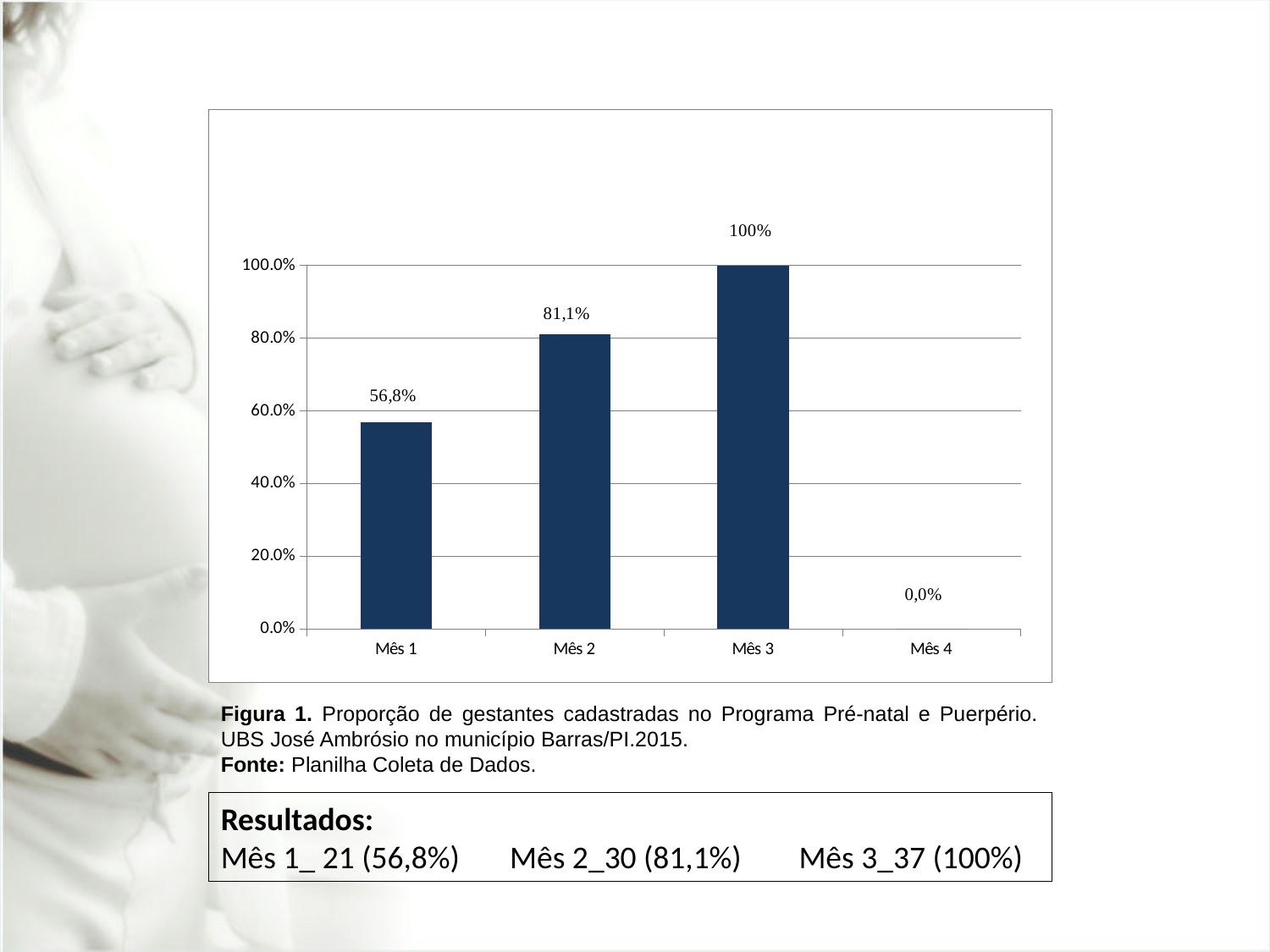

### Chart

| Category | Proporção de gestantes cadastradas no Programa de Pré-natal.  |
|---|---|
| Mês 1 | 0.5675675675675657 |
| Mês 2 | 0.8108108108108116 |
| Mês 3 | 1.0 |
| Mês 4 | 0.0 |
Figura 1. Proporção de gestantes cadastradas no Programa Pré-natal e Puerpério. UBS José Ambrósio no município Barras/PI.2015.
Fonte: Planilha Coleta de Dados.
Resultados:
Mês 1_ 21 (56,8%)       Mês 2_30 (81,1%)        Mês 3_37 (100%)